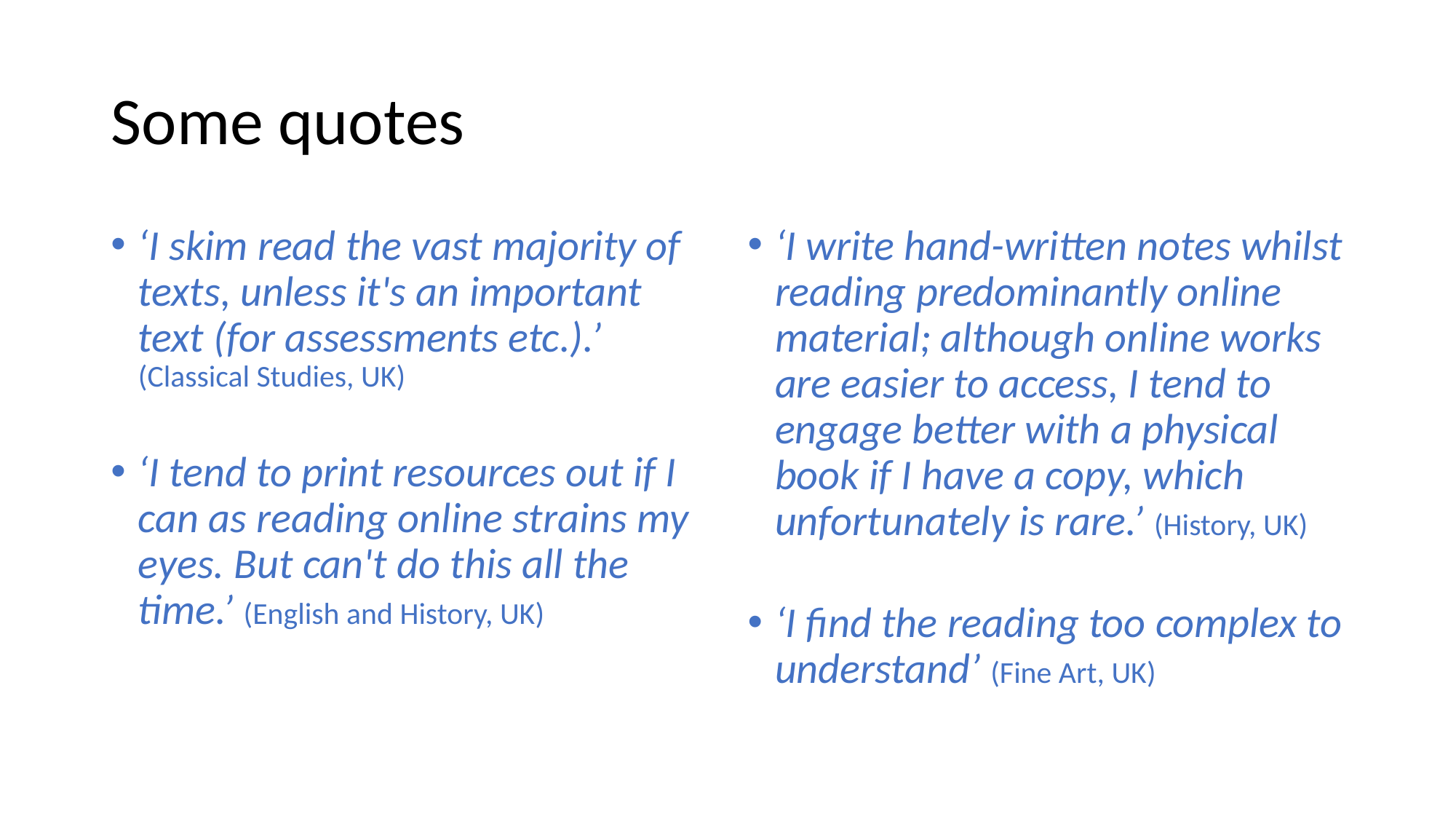

# Some quotes
‘I skim read the vast majority of texts, unless it's an important text (for assessments etc.).’ (Classical Studies, UK)

‘I tend to print resources out if I can as reading online strains my eyes. But can't do this all the time.’ (English and History, UK)

‘I write hand-written notes whilst reading predominantly online material; although online works are easier to access, I tend to engage better with a physical book if I have a copy, which unfortunately is rare.’ (History, UK)

‘I find the reading too complex to understand’ (Fine Art, UK)